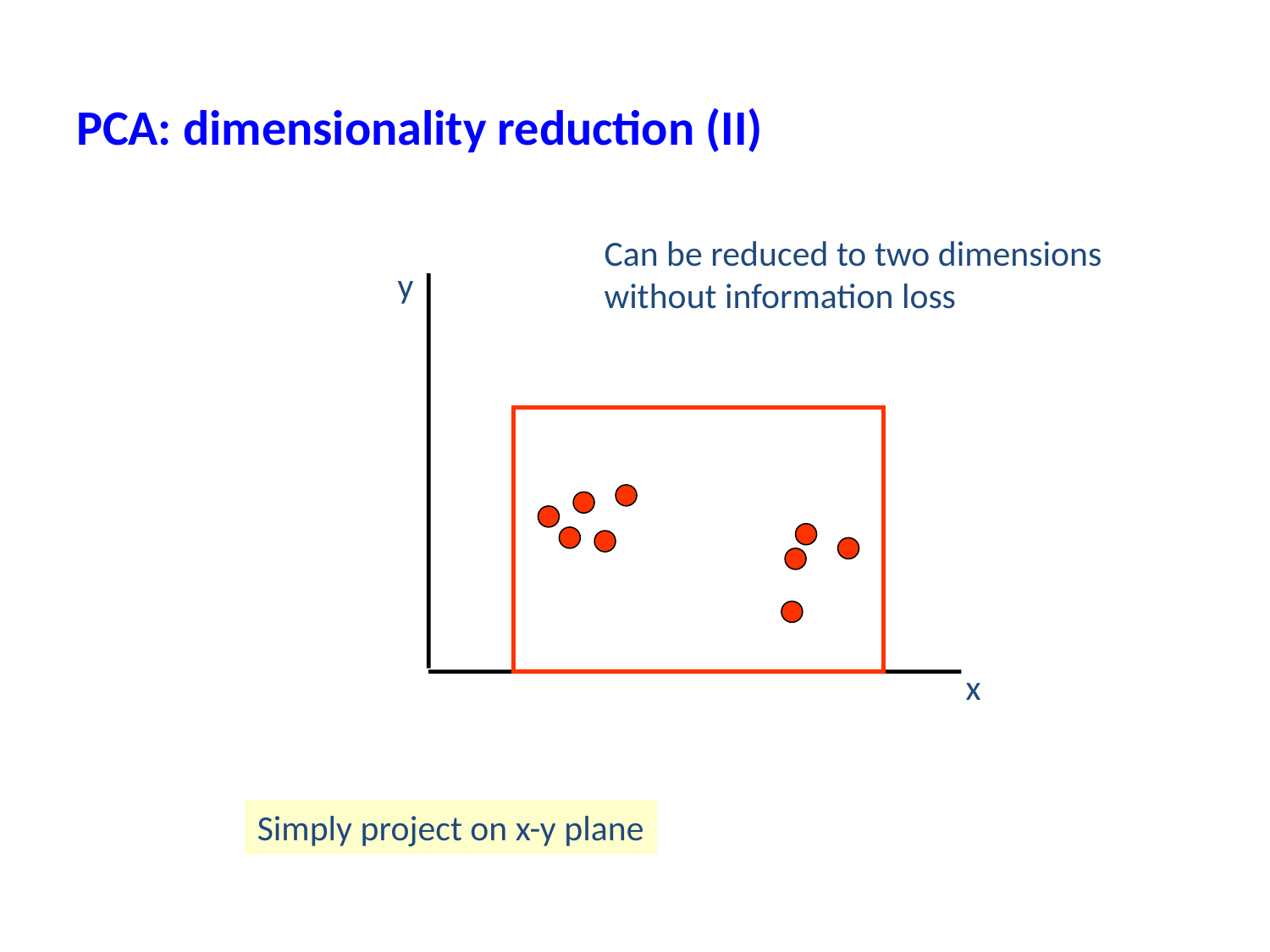

# PCA: dimensionality reduction (II)
Can be reduced to two dimensions
without information loss
y

x

Simply project on x-y plane